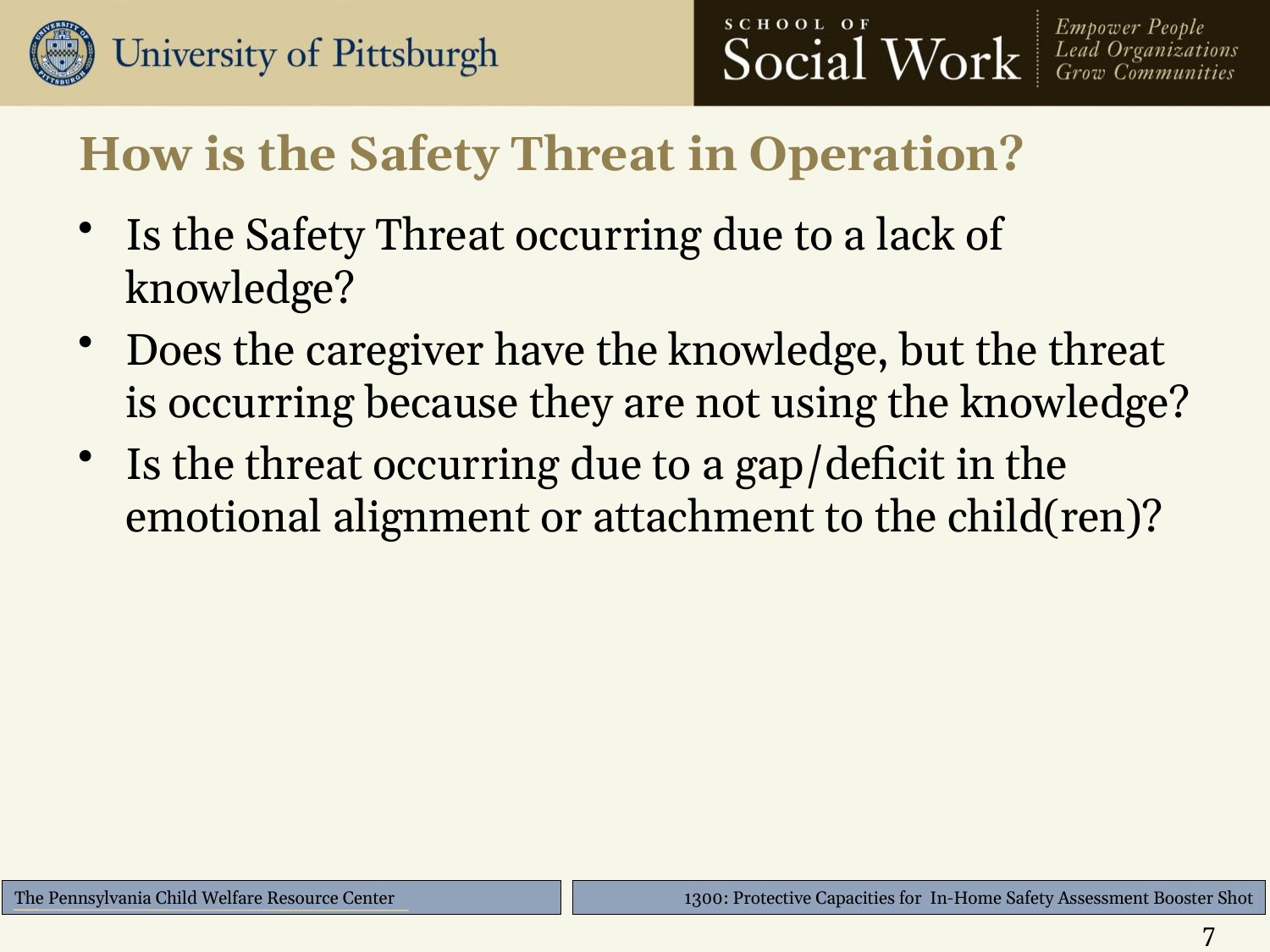

# How is the Safety Threat in Operation?
Is the Safety Threat occurring due to a lack of knowledge?
Does the caregiver have the knowledge, but the threat is occurring because they are not using the knowledge?
Is the threat occurring due to a gap/deficit in the emotional alignment or attachment to the child(ren)?